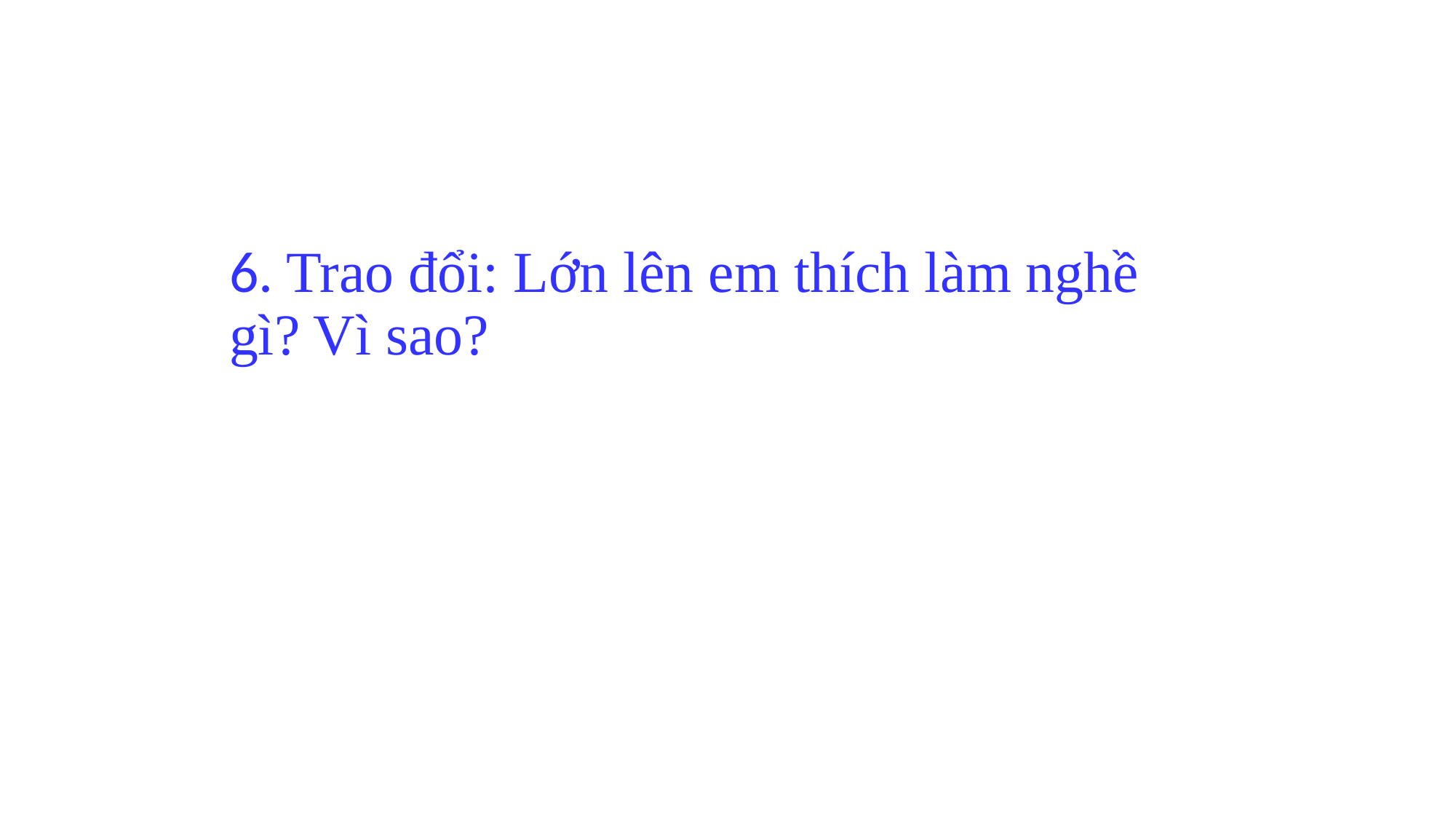

# 6. Trao đổi: Lớn lên em thích làm nghề gì? Vì sao?